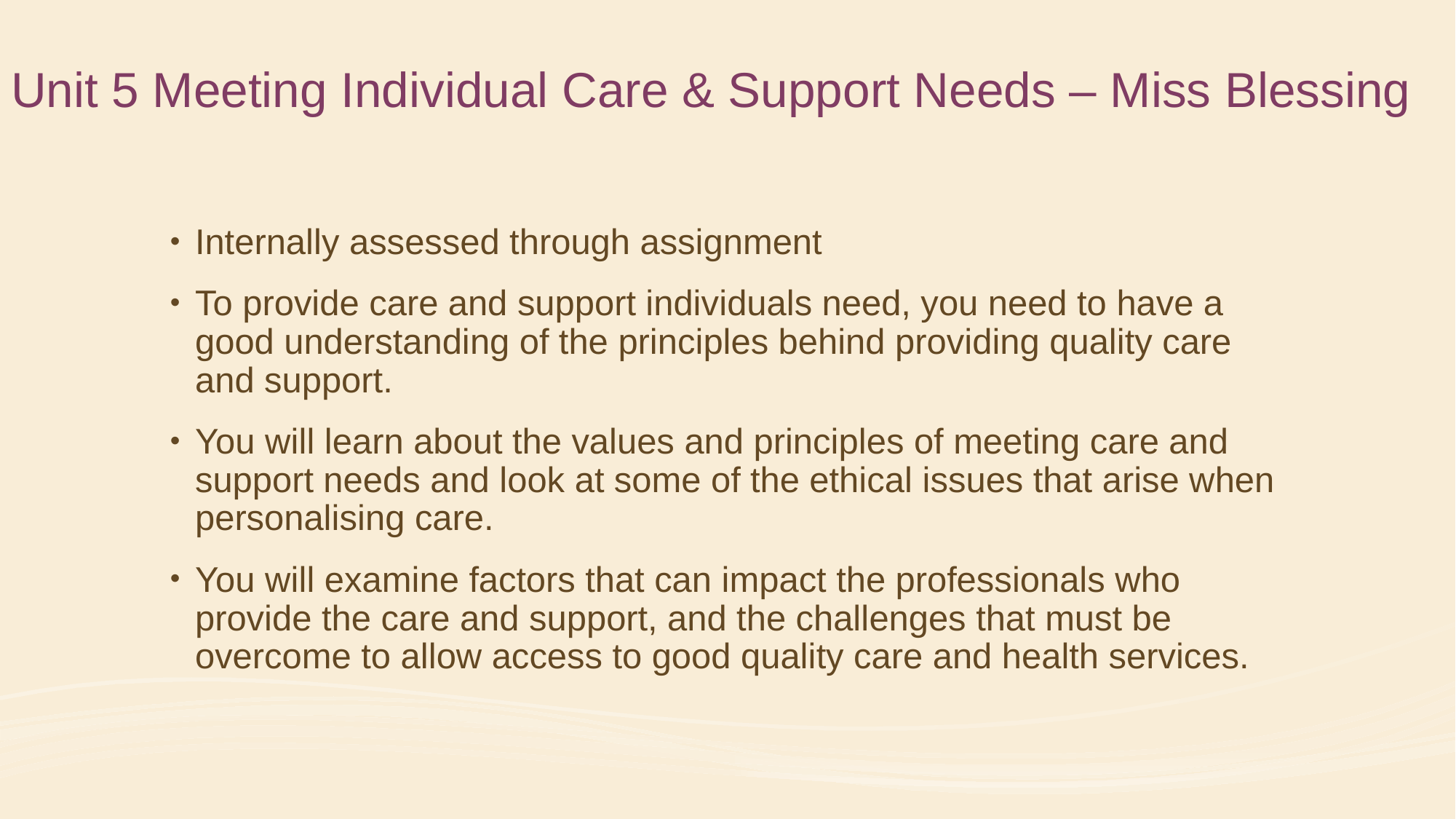

# Unit 5 Meeting Individual Care & Support Needs – Miss Blessing
Internally assessed through assignment
To provide care and support individuals need, you need to have a good understanding of the principles behind providing quality care and support.
You will learn about the values and principles of meeting care and support needs and look at some of the ethical issues that arise when personalising care.
You will examine factors that can impact the professionals who provide the care and support, and the challenges that must be overcome to allow access to good quality care and health services.